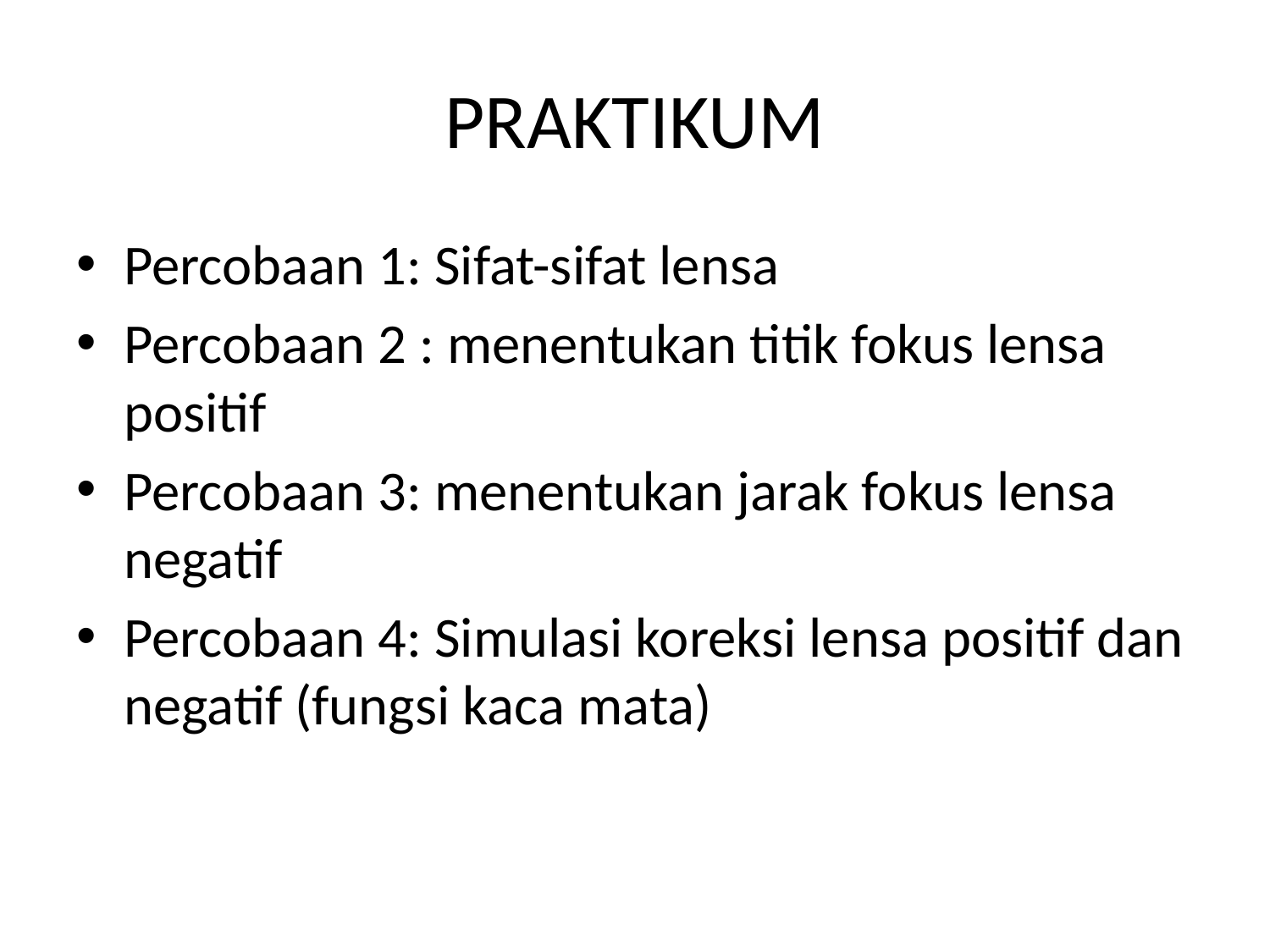

# PRAKTIKUM
Percobaan 1: Sifat-sifat lensa
Percobaan 2 : menentukan titik fokus lensa positif
Percobaan 3: menentukan jarak fokus lensa negatif
Percobaan 4: Simulasi koreksi lensa positif dan negatif (fungsi kaca mata)